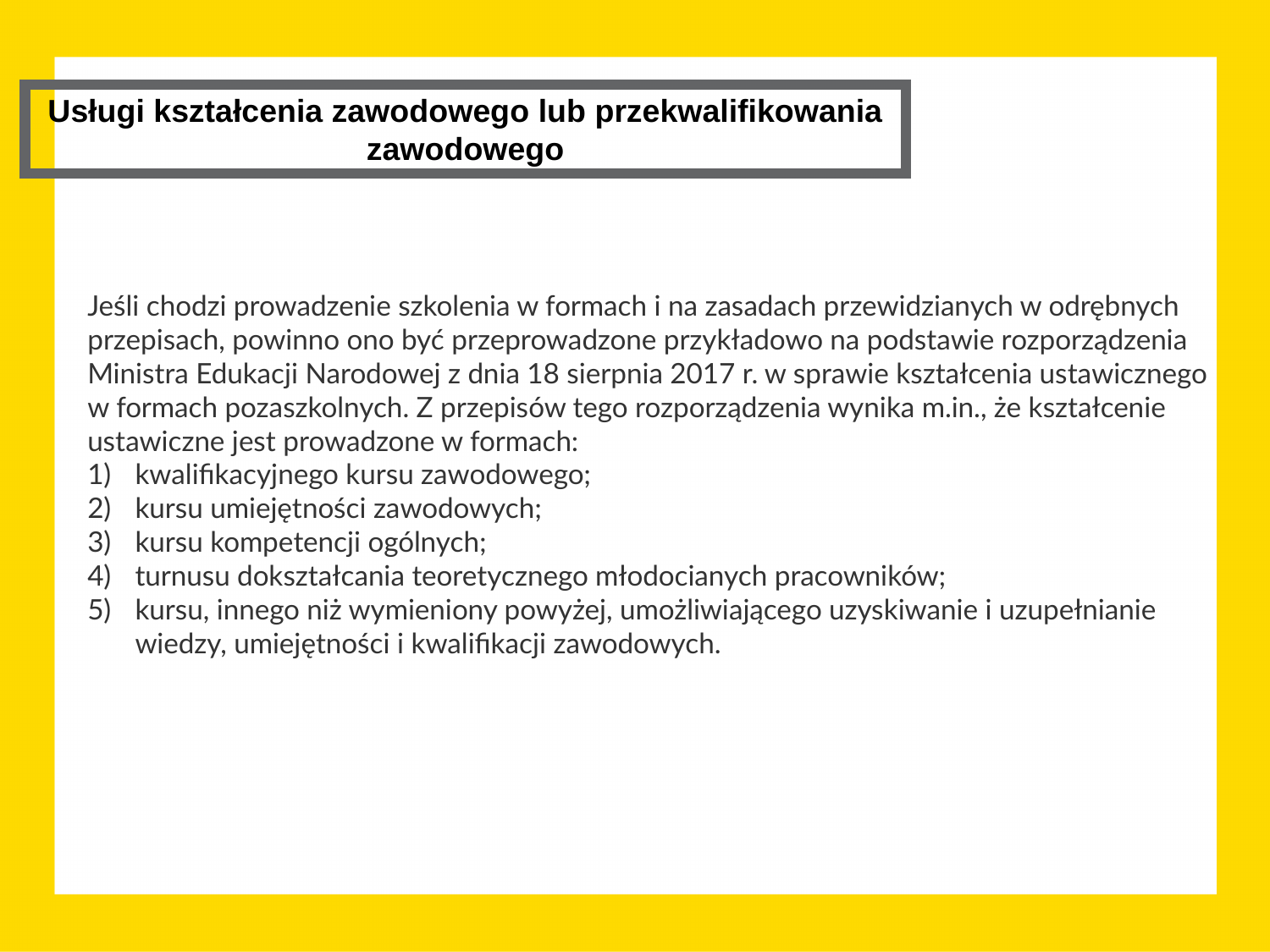

Usługi kształcenia zawodowego lub przekwalifikowania zawodowego
Jeśli chodzi prowadzenie szkolenia w formach i na zasadach przewidzianych w odrębnych przepisach, powinno ono być przeprowadzone przykładowo na podstawie rozporządzenia Ministra Edukacji Narodowej z dnia 18 sierpnia 2017 r. w sprawie kształcenia ustawicznego w formach pozaszkolnych. Z przepisów tego rozporządzenia wynika m.in., że kształcenie ustawiczne jest prowadzone w formach:
kwalifikacyjnego kursu zawodowego;
kursu umiejętności zawodowych;
kursu kompetencji ogólnych;
turnusu dokształcania teoretycznego młodocianych pracowników;
kursu, innego niż wymieniony powyżej, umożliwiającego uzyskiwanie i uzupełnianie wiedzy, umiejętności i kwalifikacji zawodowych.